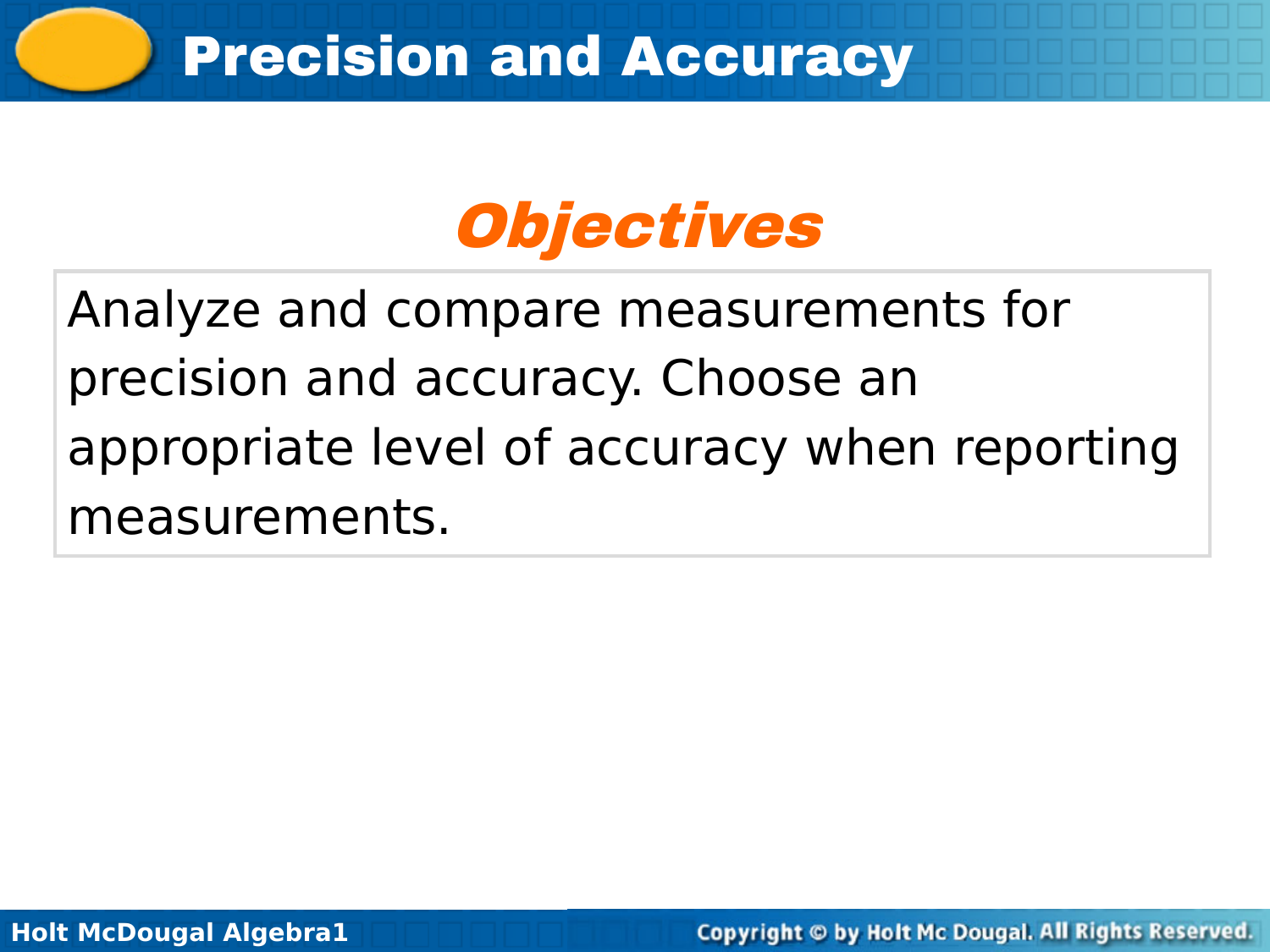

Objectives
Analyze and compare measurements for
precision and accuracy. Choose an
appropriate level of accuracy when reporting
measurements.